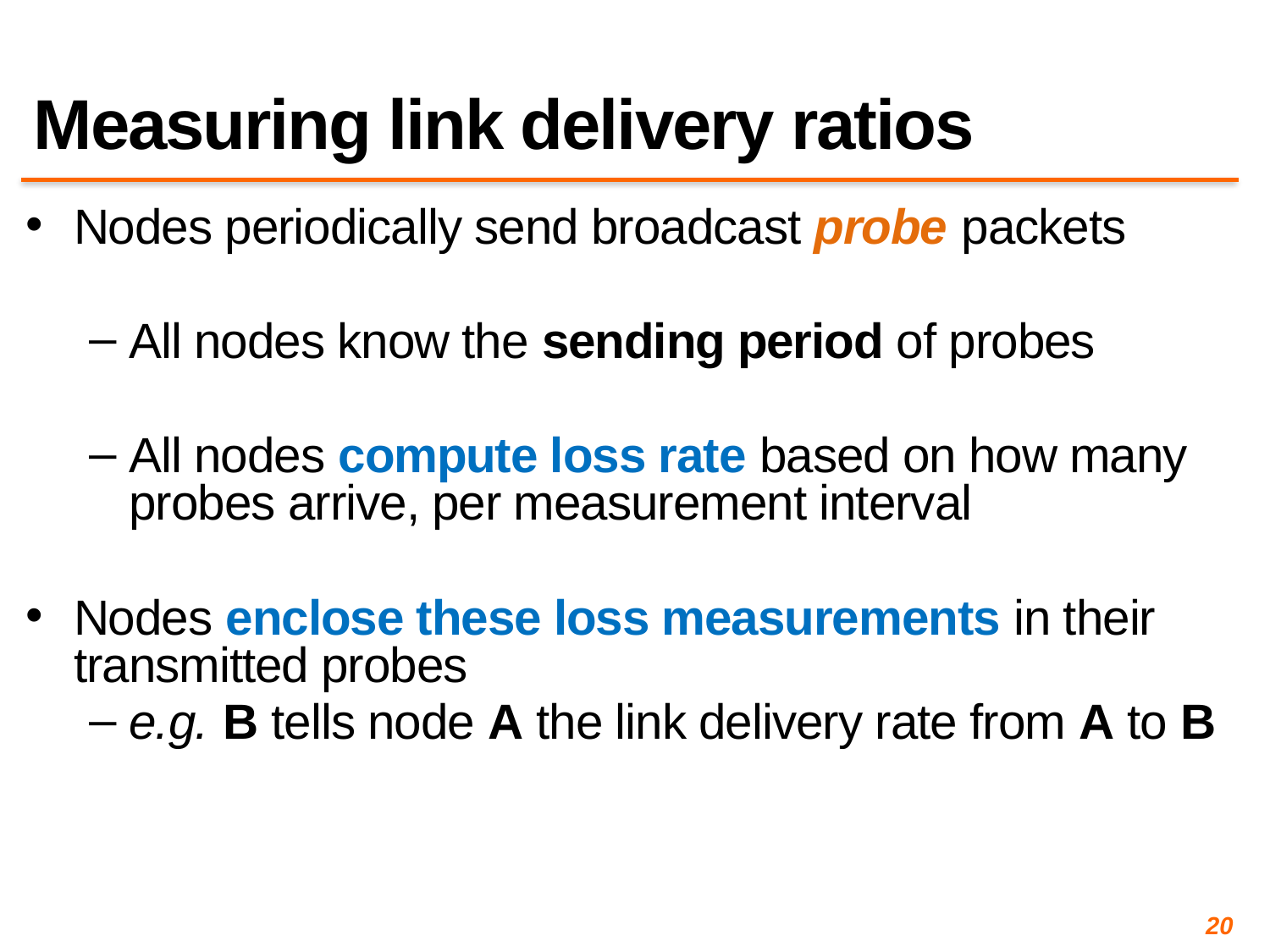

# Measuring link delivery ratios
Nodes periodically send broadcast probe packets

All nodes know the sending period of probes

All nodes compute loss rate based on how many probes arrive, per measurement interval

Nodes enclose these loss measurements in their transmitted probes
e.g. B tells node A the link delivery rate from A to B
20